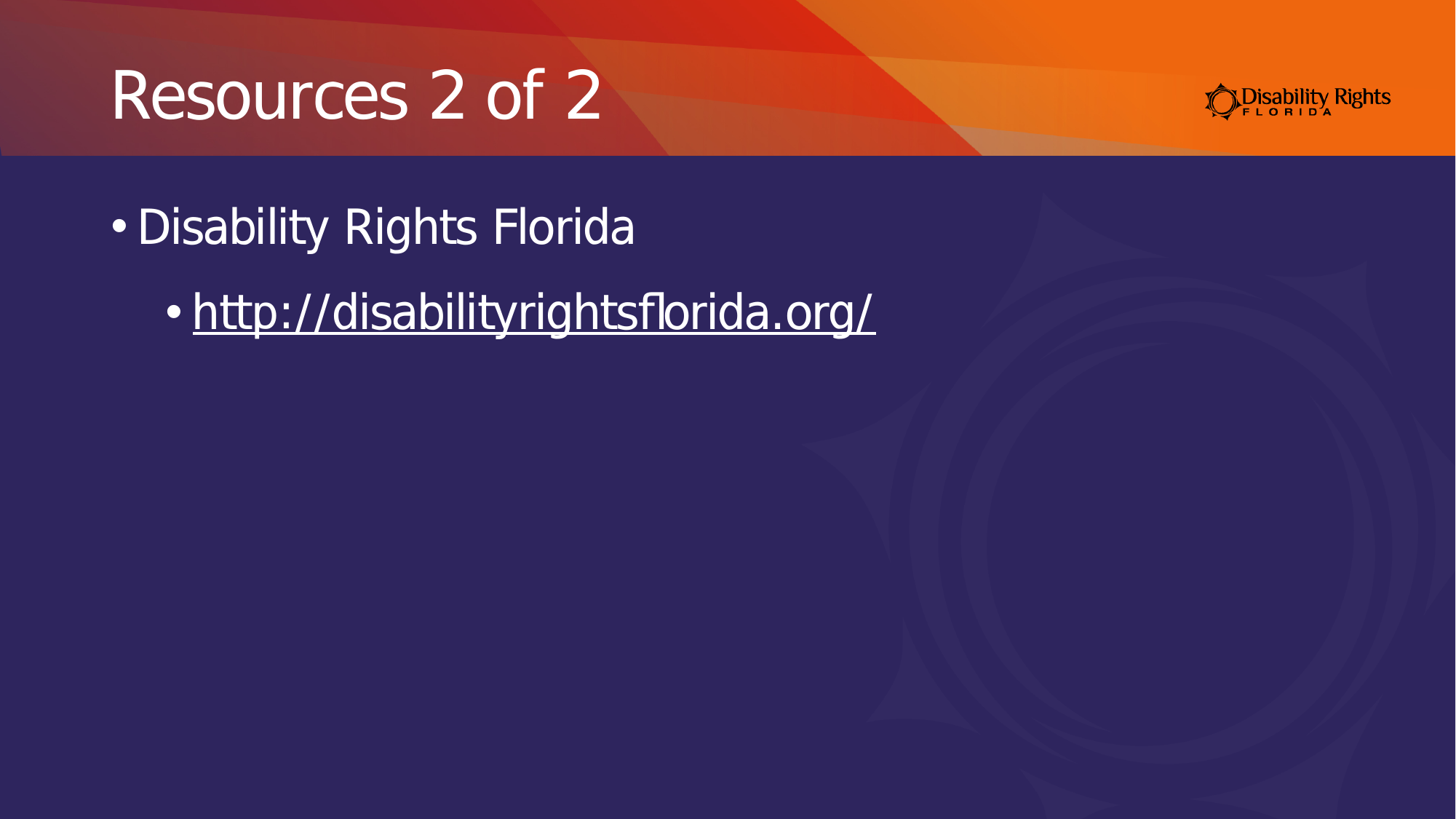

# Resources 2 of 2
Disability Rights Florida
http://disabilityrightsflorida.org/